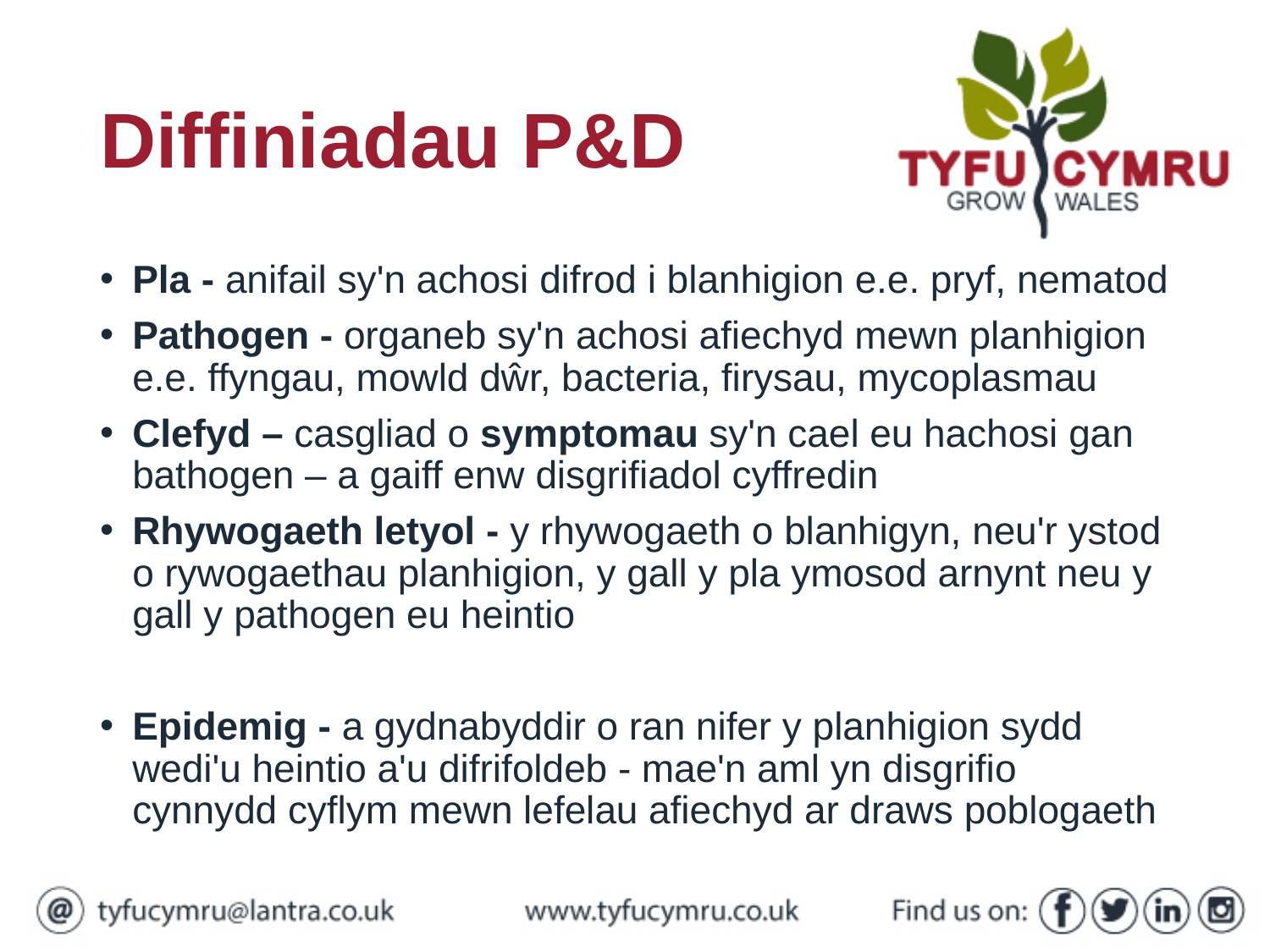

# Diffiniadau P&D
Pla - anifail sy'n achosi difrod i blanhigion e.e. pryf, nematod
Pathogen - organeb sy'n achosi afiechyd mewn planhigion e.e. ffyngau, mowld dŵr, bacteria, firysau, mycoplasmau
Clefyd – casgliad o symptomau sy'n cael eu hachosi gan bathogen – a gaiff enw disgrifiadol cyffredin
Rhywogaeth letyol - y rhywogaeth o blanhigyn, neu'r ystod o rywogaethau planhigion, y gall y pla ymosod arnynt neu y gall y pathogen eu heintio

Epidemig - a gydnabyddir o ran nifer y planhigion sydd wedi'u heintio a'u difrifoldeb - mae'n aml yn disgrifio cynnydd cyflym mewn lefelau afiechyd ar draws poblogaeth